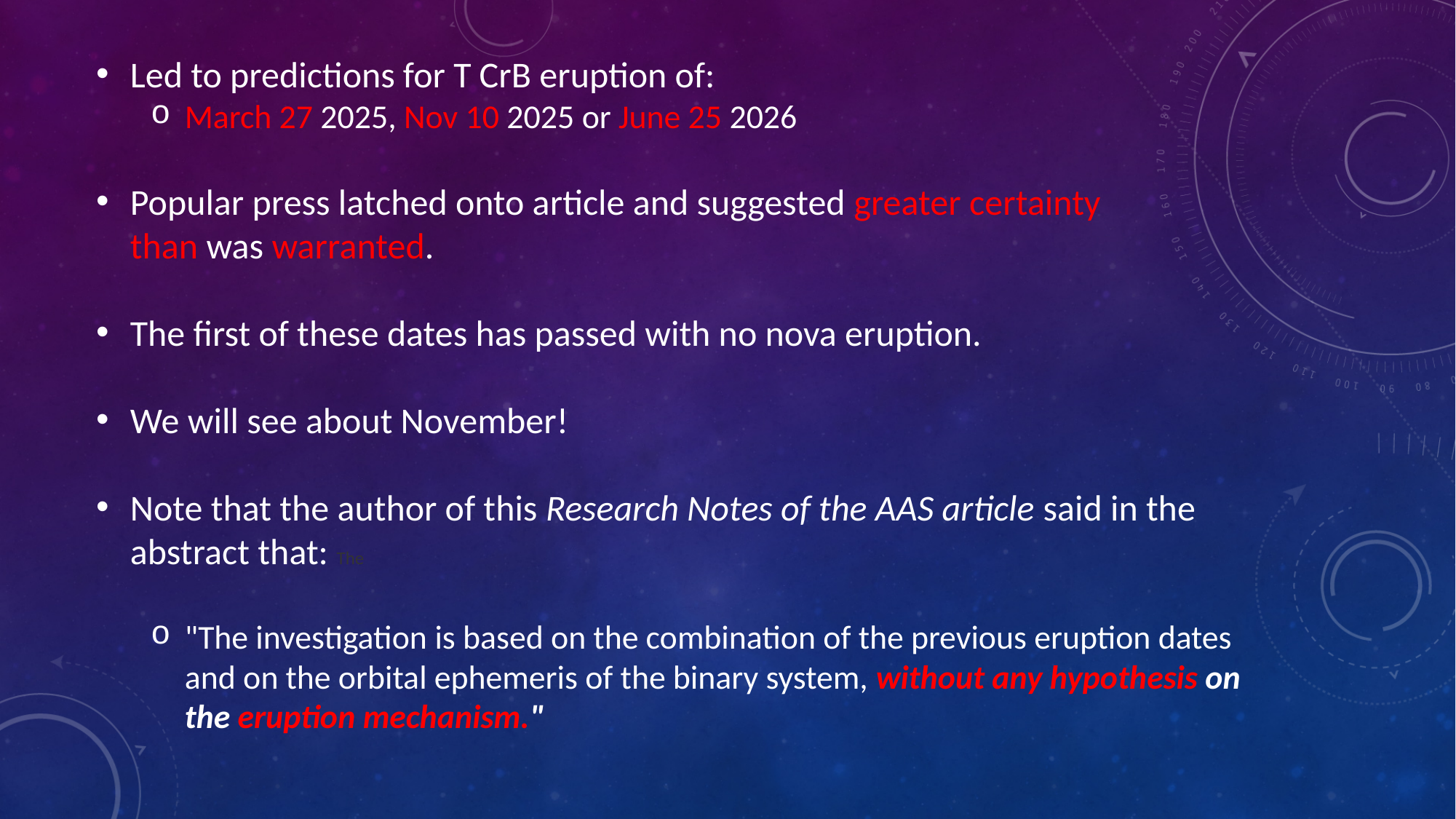

Led to predictions for T CrB eruption of:
March 27 2025, Nov 10 2025 or June 25 2026

Popular press latched onto article and suggested greater certainty than was warranted.

The first of these dates has passed with no nova eruption.

We will see about November!

Note that the author of this Research Notes of the AAS article said in the abstract that: The

"The investigation is based on the combination of the previous eruption dates and on the orbital ephemeris of the binary system, without any hypothesis on the eruption mechanism."